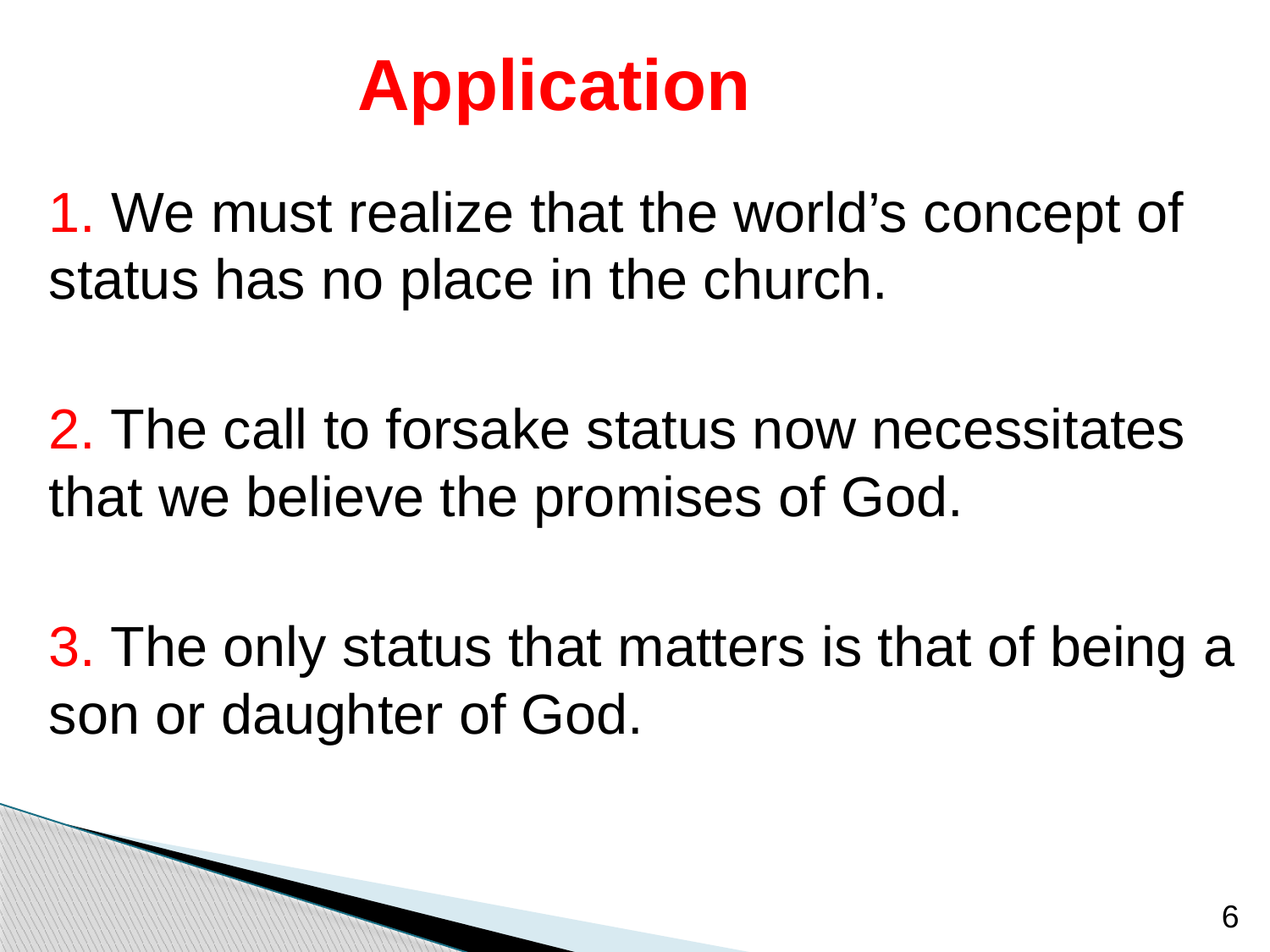

# Application
1. We must realize that the world’s concept of status has no place in the church.

2. The call to forsake status now necessitates that we believe the promises of God.

3. The only status that matters is that of being a son or daughter of God.

6